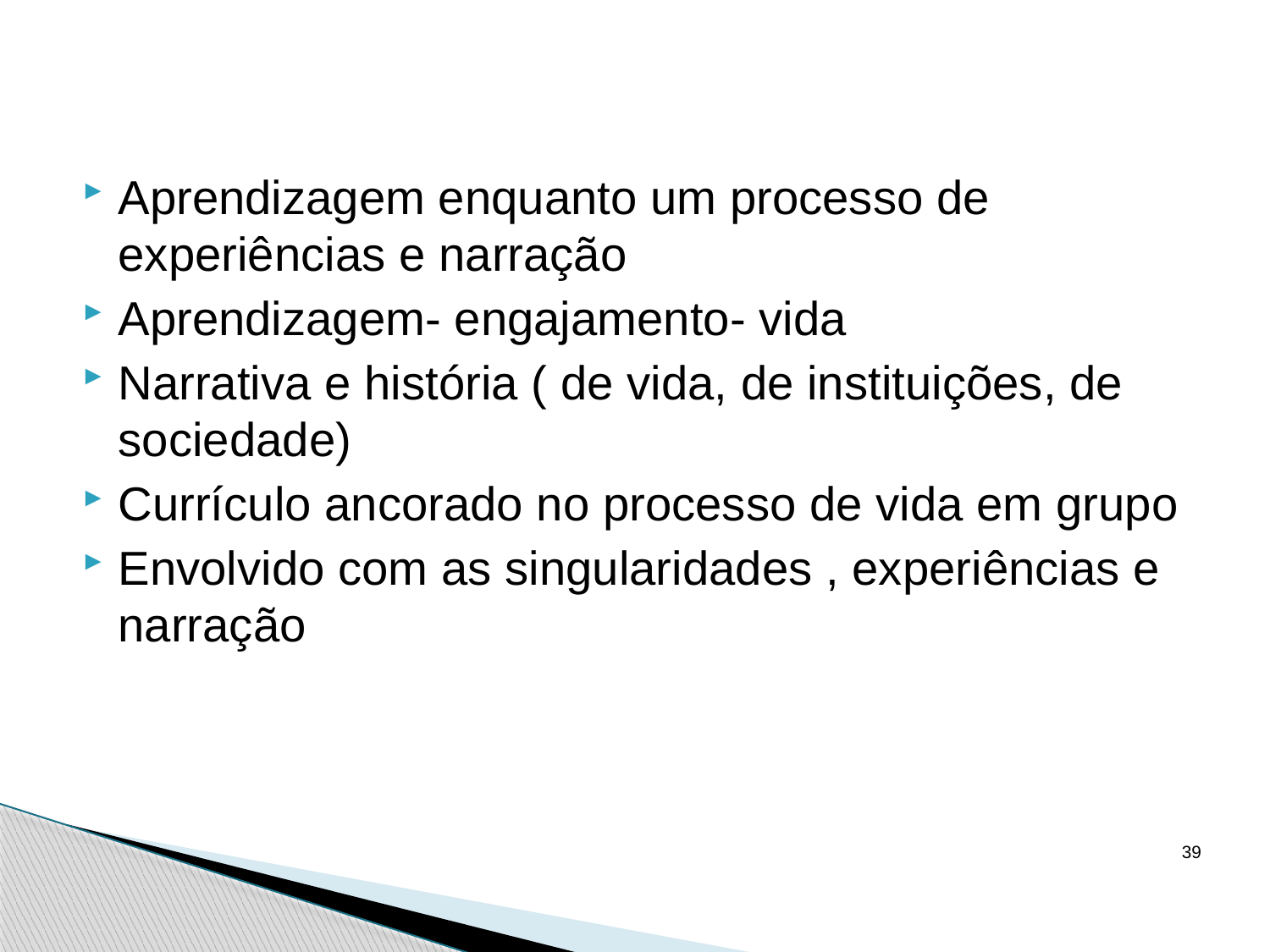

Aprendizagem enquanto um processo de  experiências e narração
Aprendizagem- engajamento- vida
Narrativa e história ( de vida, de instituições, de sociedade)
Currículo ancorado no processo de vida em grupo
Envolvido com as singularidades , experiências e narração
39